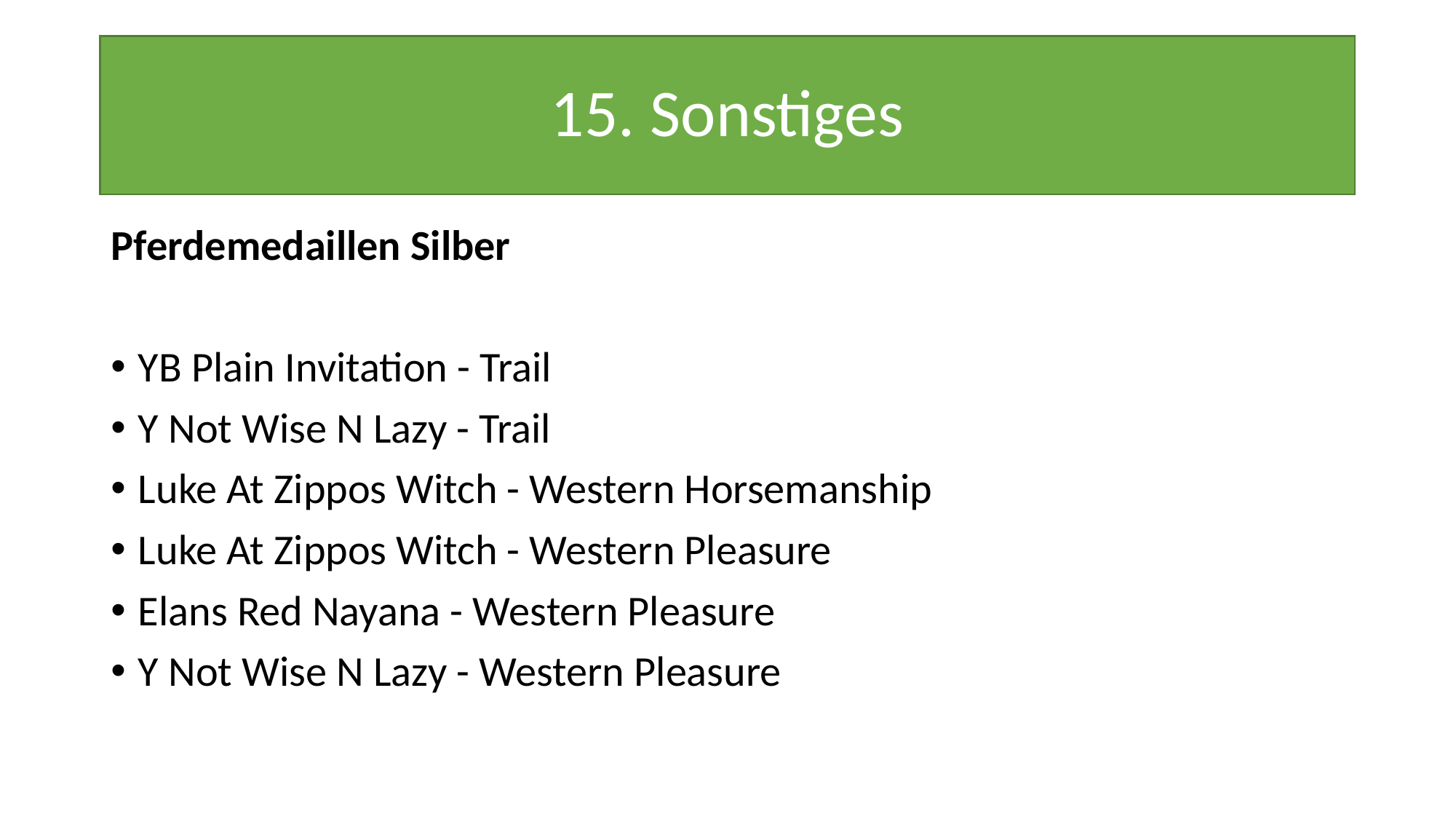

# 15. Sonstiges
Pferdemedaillen Silber

YB Plain Invitation - Trail
Y Not Wise N Lazy - Trail
Luke At Zippos Witch - Western Horsemanship
Luke At Zippos Witch - Western Pleasure
Elans Red Nayana - Western Pleasure
Y Not Wise N Lazy - Western Pleasure